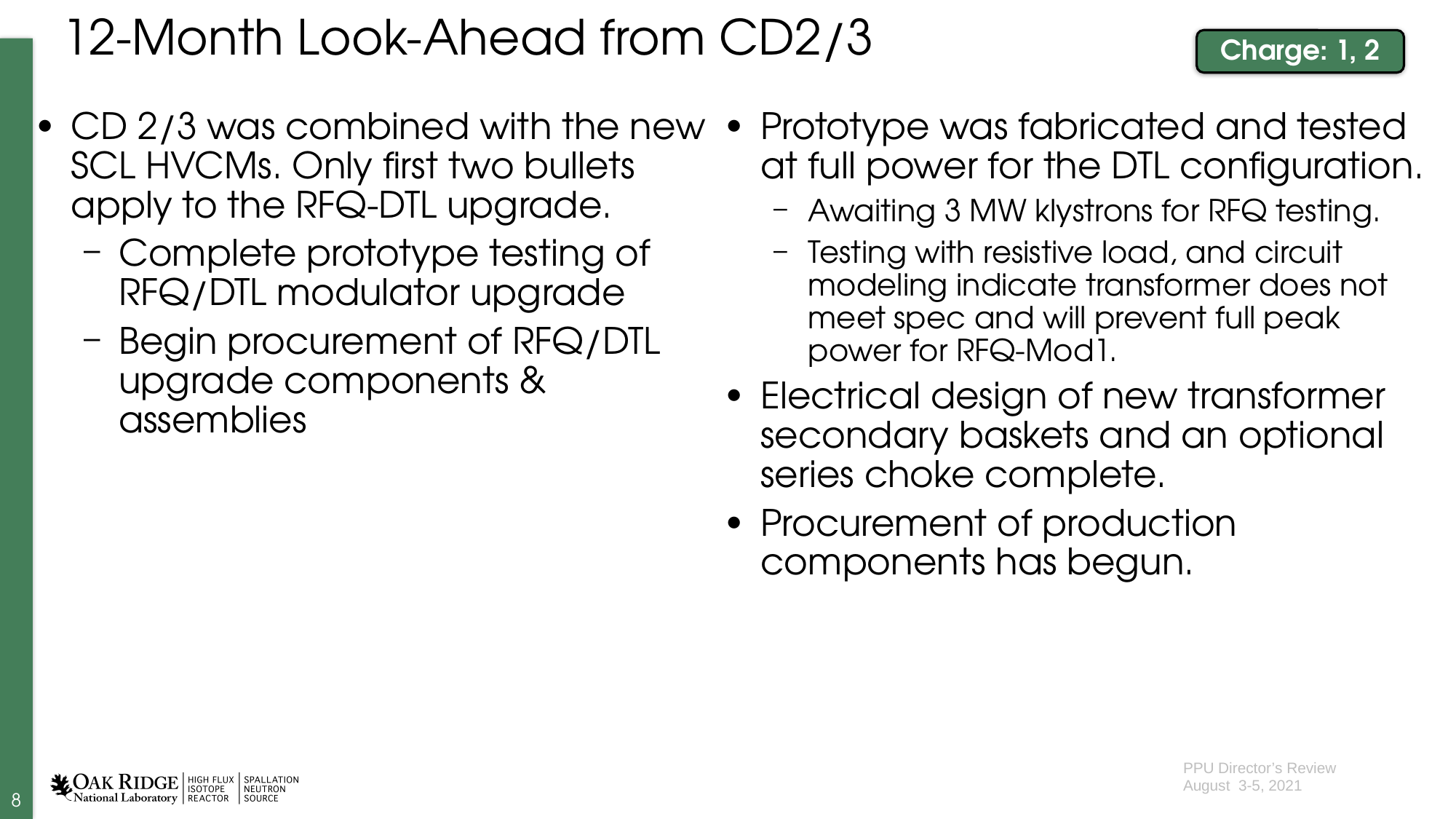

# 12-Month Look-Ahead from CD2/3
Charge: 1, 2
Prototype was fabricated and tested at full power for the DTL configuration.
Awaiting 3 MW klystrons for RFQ testing.
Testing with resistive load, and circuit modeling indicate transformer does not meet spec and will prevent full peak power for RFQ-Mod1.
Electrical design of new transformer secondary baskets and an optional series choke complete.
Procurement of production components has begun.

CD 2/3 was combined with the new SCL HVCMs. Only first two bullets apply to the RFQ-DTL upgrade.
Complete prototype testing of RFQ/DTL modulator upgrade
Begin procurement of RFQ/DTL upgrade components & assemblies